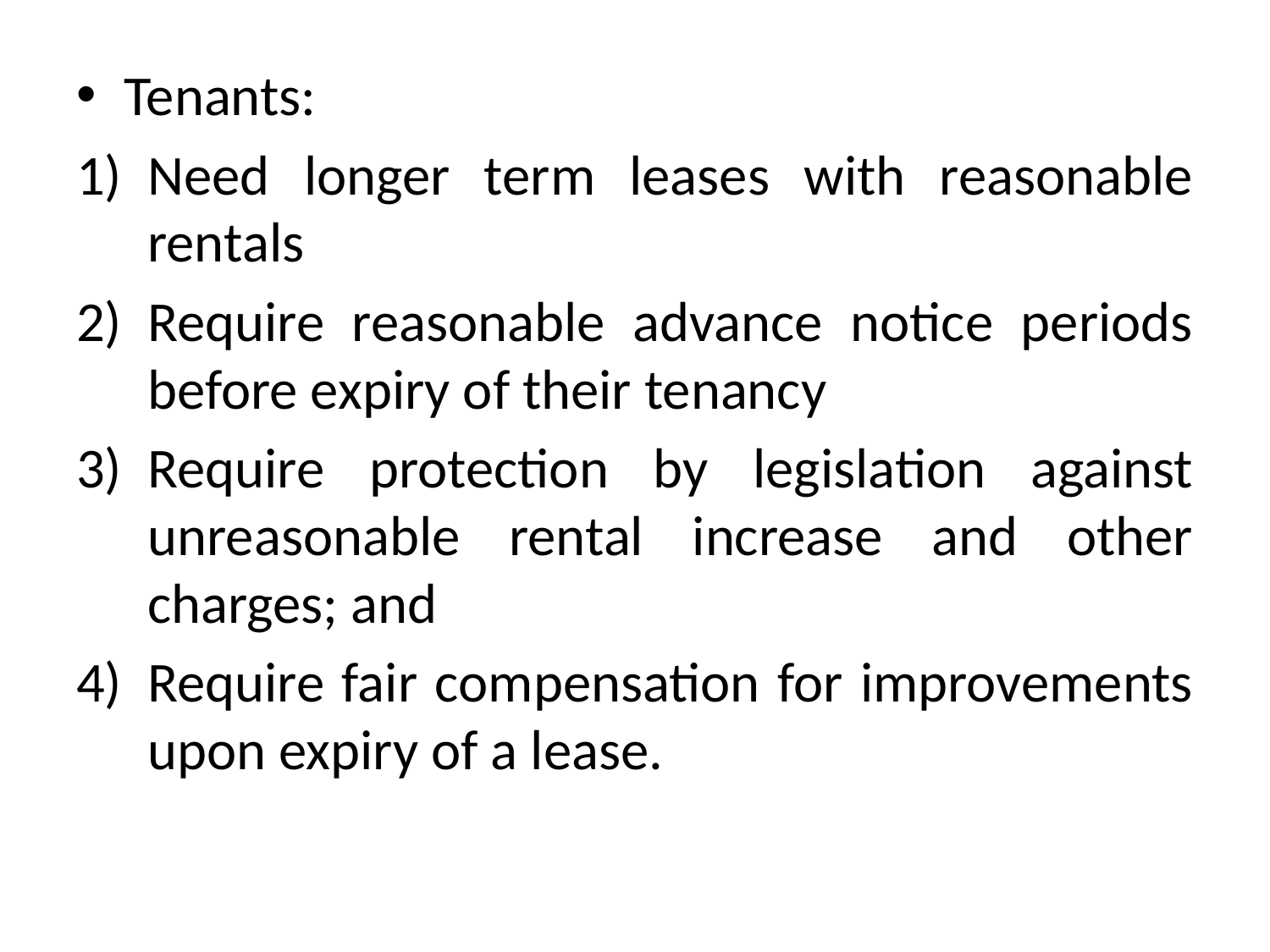

Tenants:
Need longer term leases with reasonable rentals
Require reasonable advance notice periods before expiry of their tenancy
Require protection by legislation against unreasonable rental increase and other charges; and
Require fair compensation for improvements upon expiry of a lease.